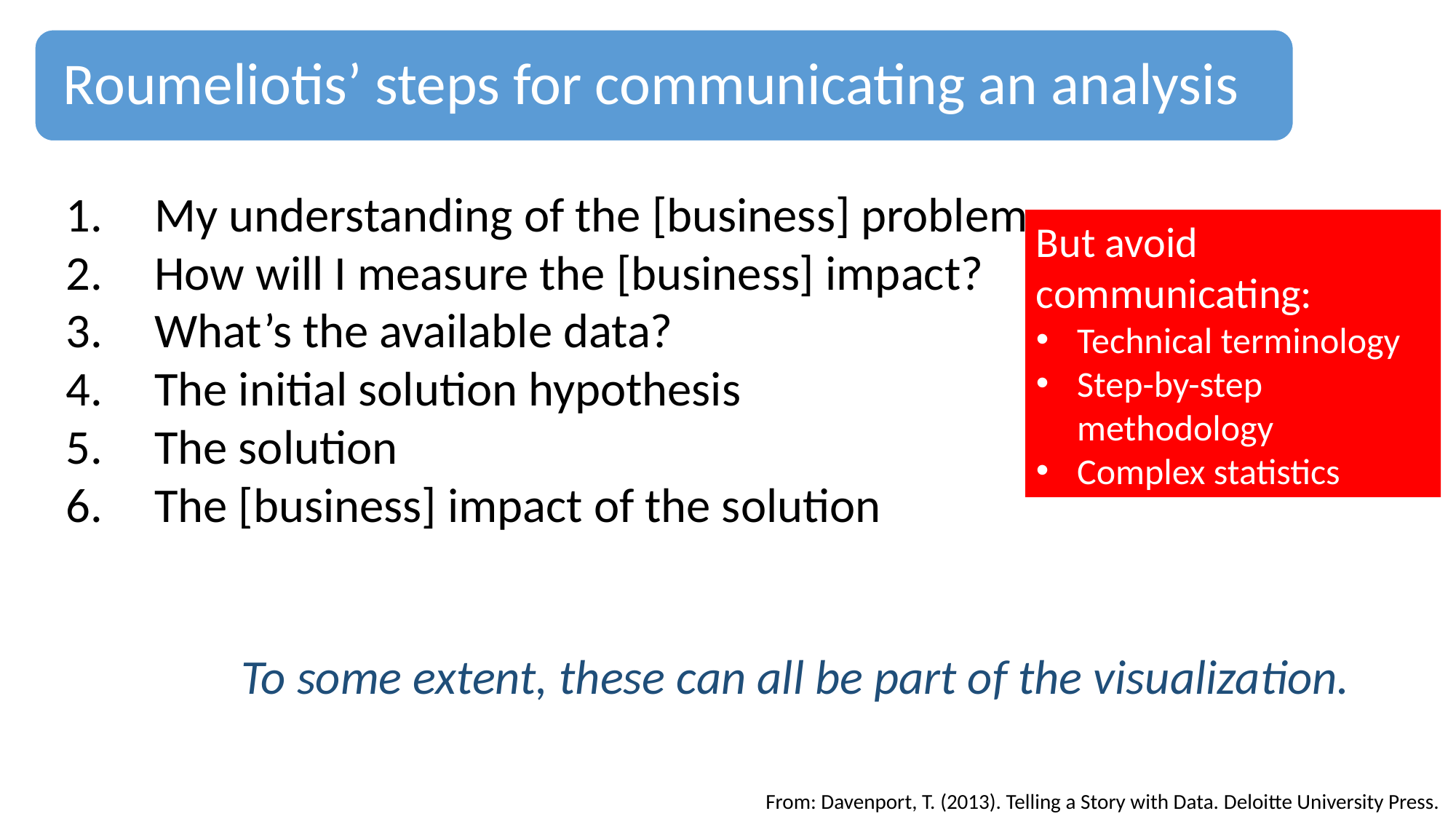

Roumeliotis’ steps for communicating an analysis
My understanding of the [business] problem
How will I measure the [business] impact?
What’s the available data?
The initial solution hypothesis
The solution
The [business] impact of the solution
But avoid communicating:
Technical terminology
Step-by-step methodology
Complex statistics
To some extent, these can all be part of the visualization.
From: Davenport, T. (2013). Telling a Story with Data. Deloitte University Press.